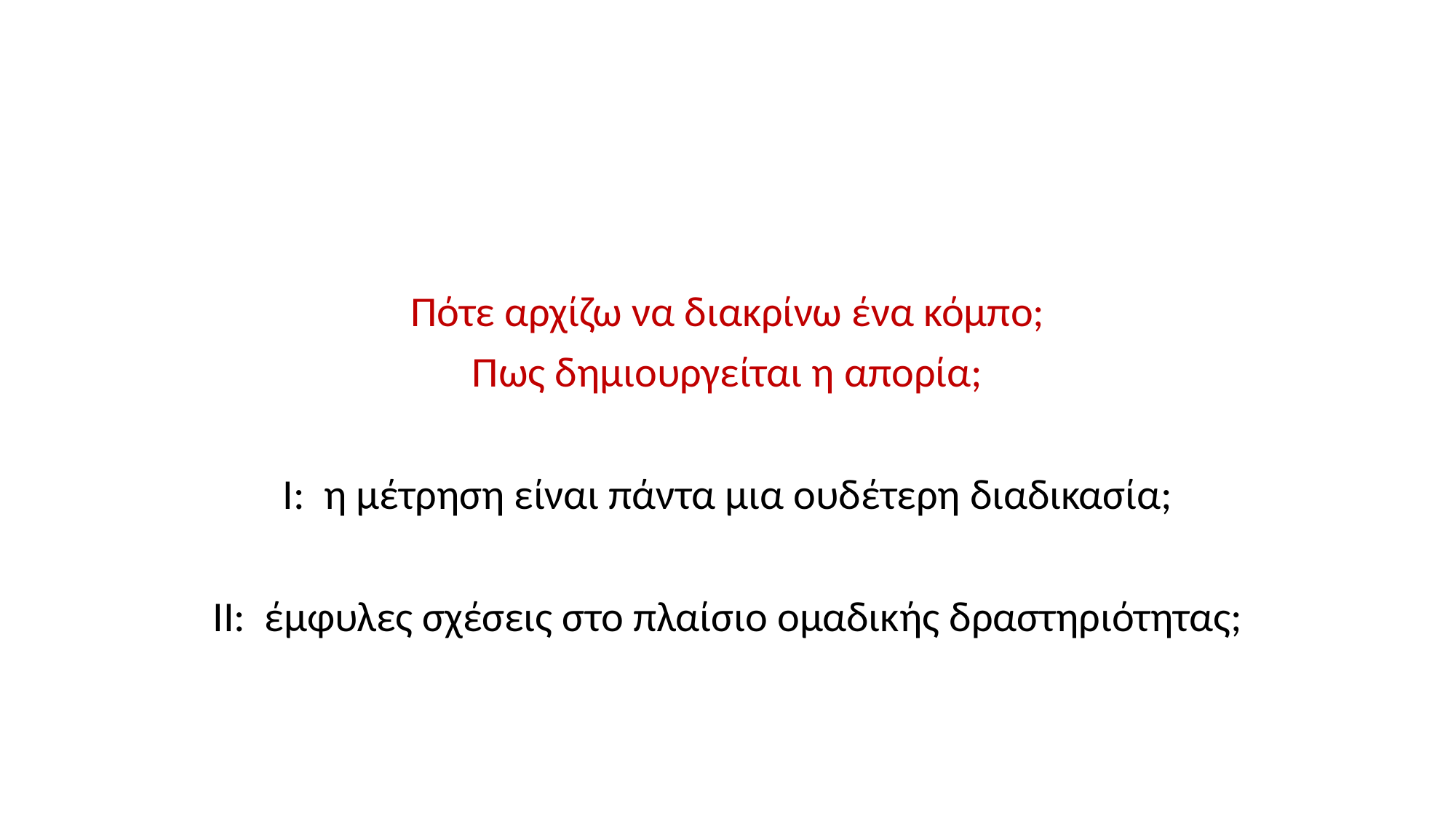

Πότε αρχίζω να διακρίνω ένα κόμπο;
Πως δημιουργείται η απορία;

Ι:  η μέτρηση είναι πάντα μια ουδέτερη διαδικασία;

II:  έμφυλες σχέσεις στο πλαίσιο ομαδικής δραστηριότητας;